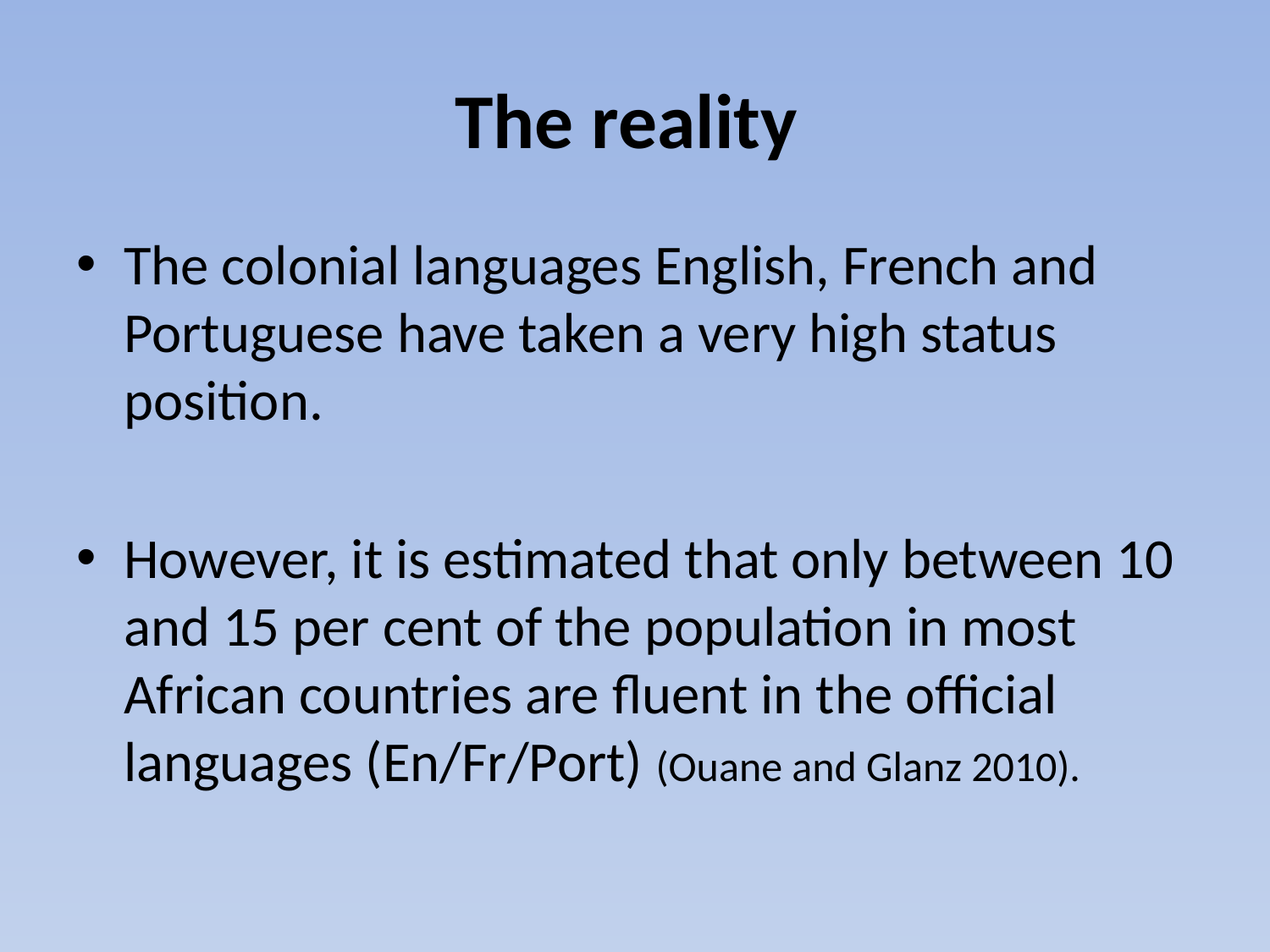

# The reality
The colonial languages English, French and Portuguese have taken a very high status position.

However, it is estimated that only between 10 and 15 per cent of the population in most African countries are fluent in the official languages (En/Fr/Port) (Ouane and Glanz 2010).